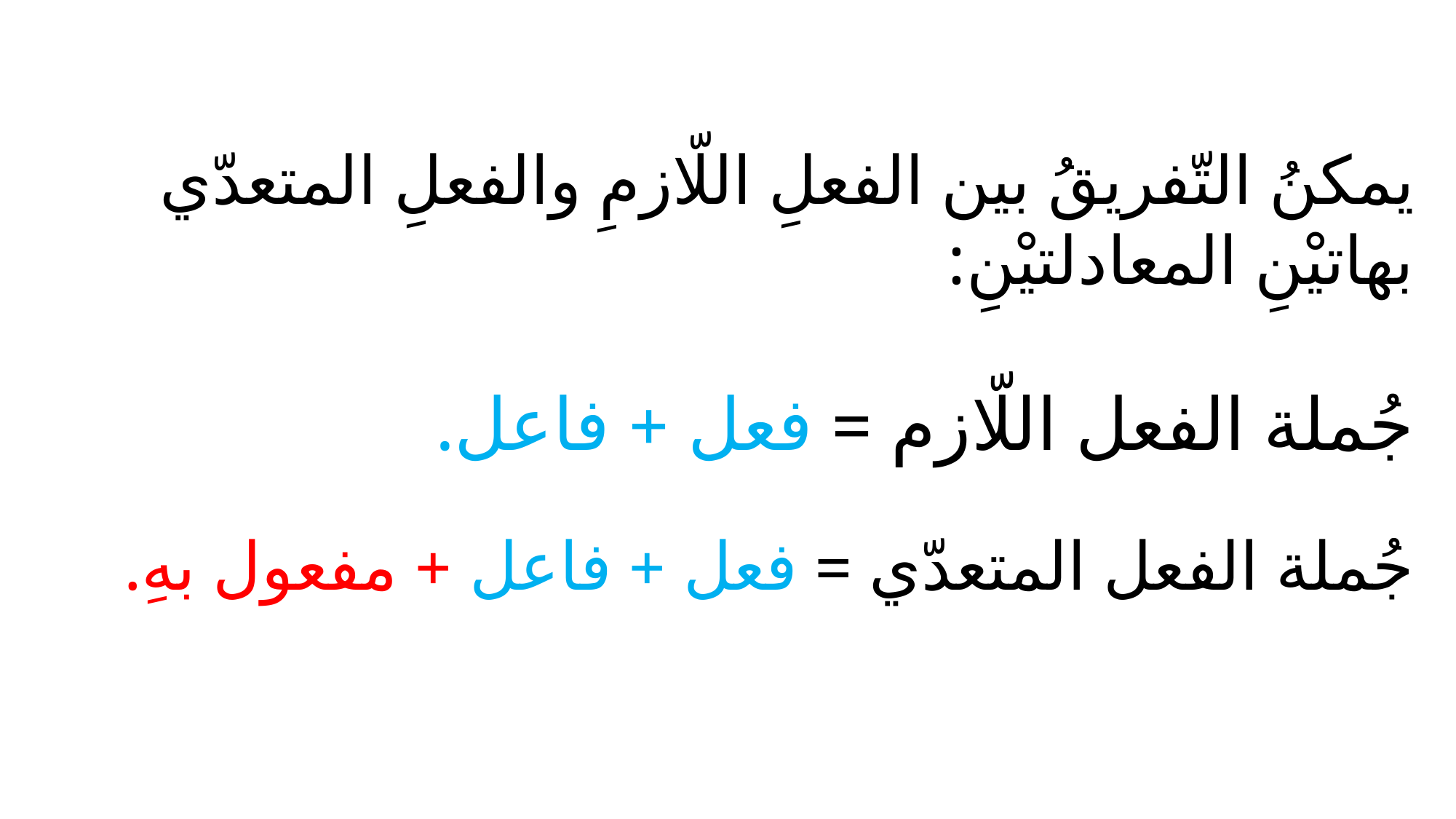

يمكنُ التّفريقُ بين الفعلِ اللّازمِ والفعلِ المتعدّي بهاتيْنِ المعادلتيْنِ:

جُملة الفعل اللّازم = فعل + فاعل.

جُملة الفعل المتعدّي = فعل + فاعل + مفعول بهِ.